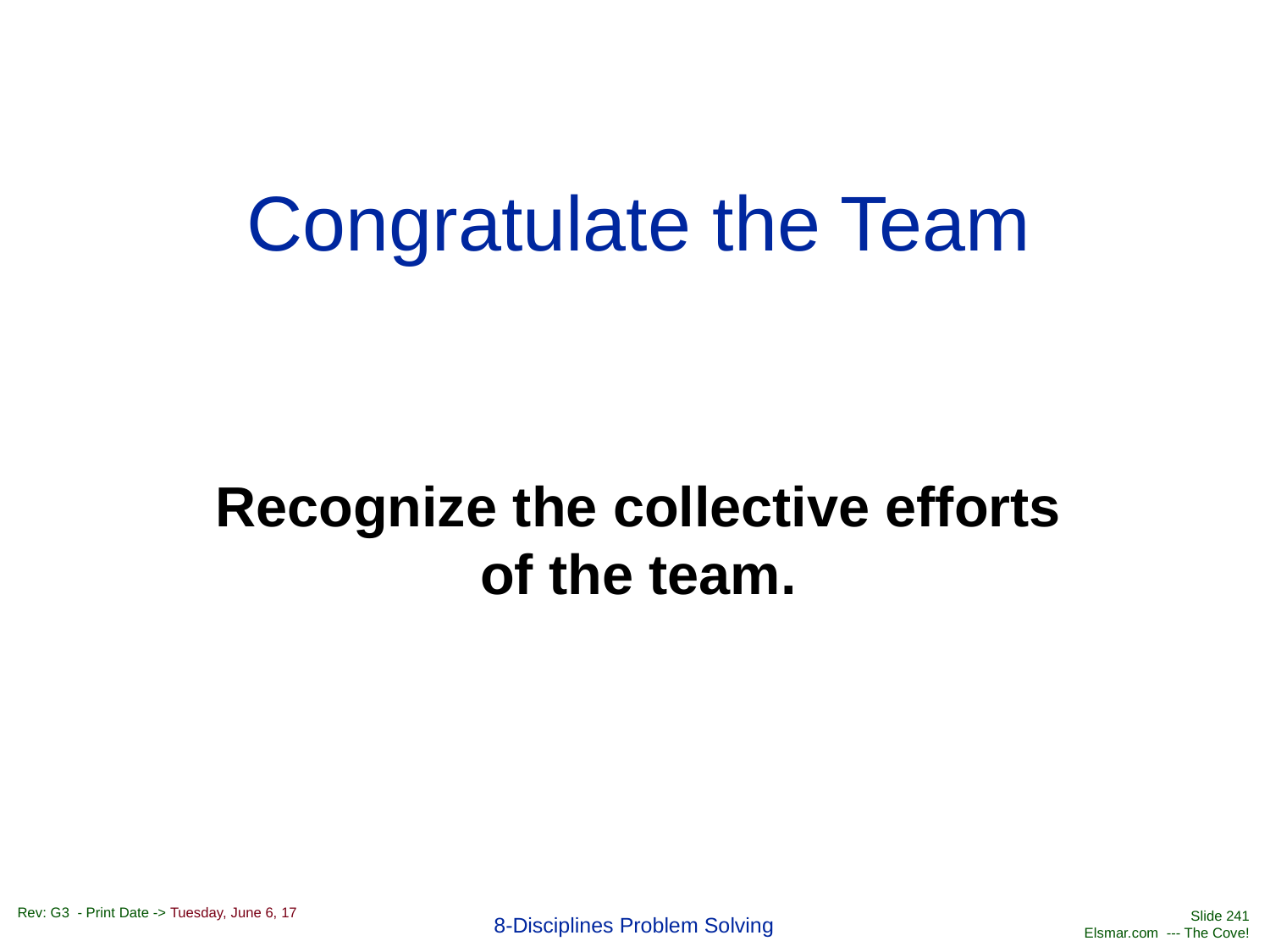

# Congratulate the Team
Recognize the collective efforts
of the team.